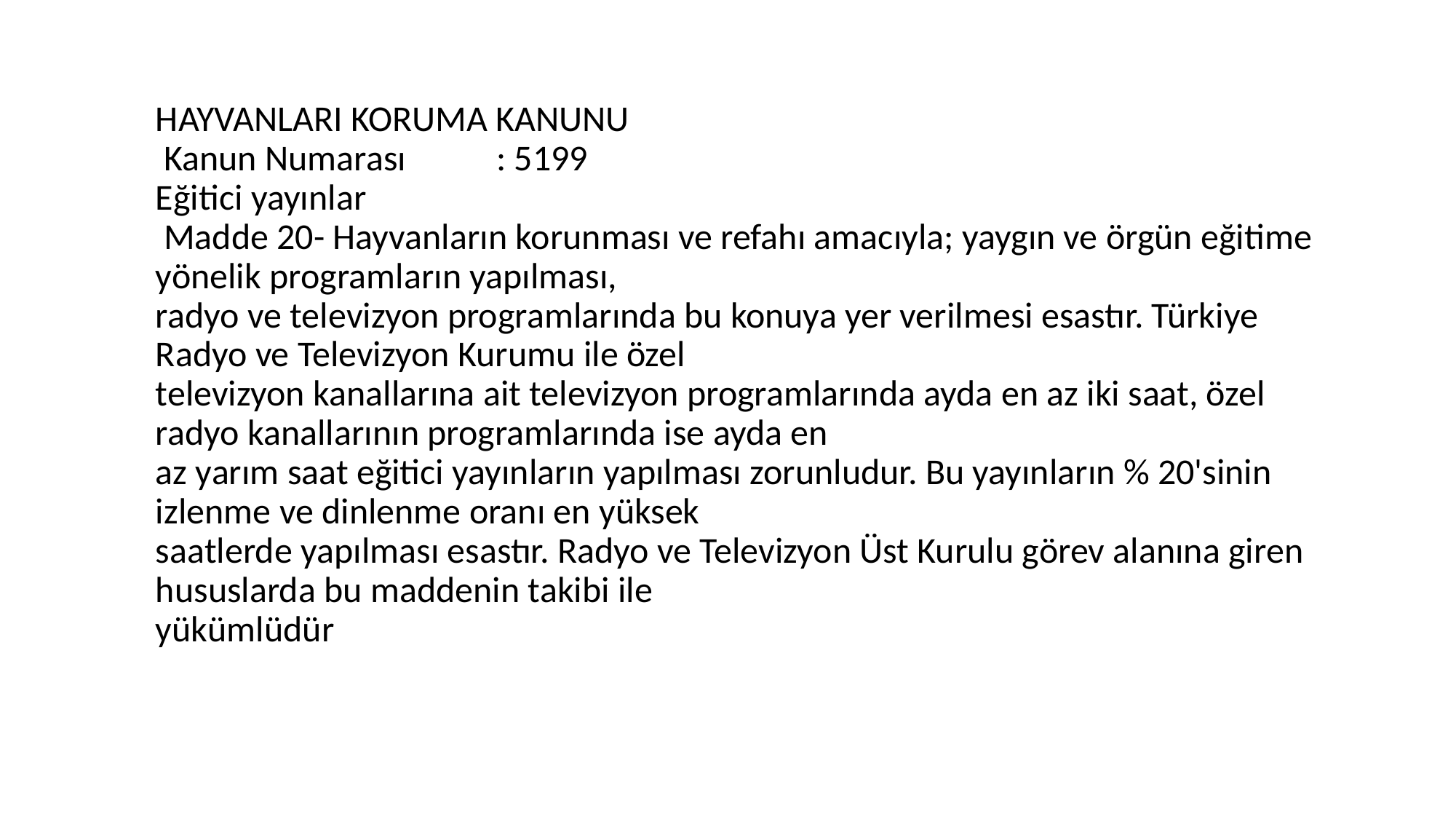

# HAYVANLARI KORUMA KANUNU Kanun Numarası           : 5199 Eğitici yayınlar Madde 20- Hayvanların korunması ve refahı amacıyla; yaygın ve örgün eğitime yönelik programların yapılması, radyo ve televizyon programlarında bu konuya yer verilmesi esastır. Türkiye Radyo ve Televizyon Kurumu ile özel televizyon kanallarına ait televizyon programlarında ayda en az iki saat, özel radyo kanallarının programlarında ise ayda en az yarım saat eğitici yayınların yapılması zorunludur. Bu yayınların % 20'sinin izlenme ve dinlenme oranı en yüksek saatlerde yapılması esastır. Radyo ve Televizyon Üst Kurulu görev alanına giren hususlarda bu maddenin takibi ile yükümlüdür